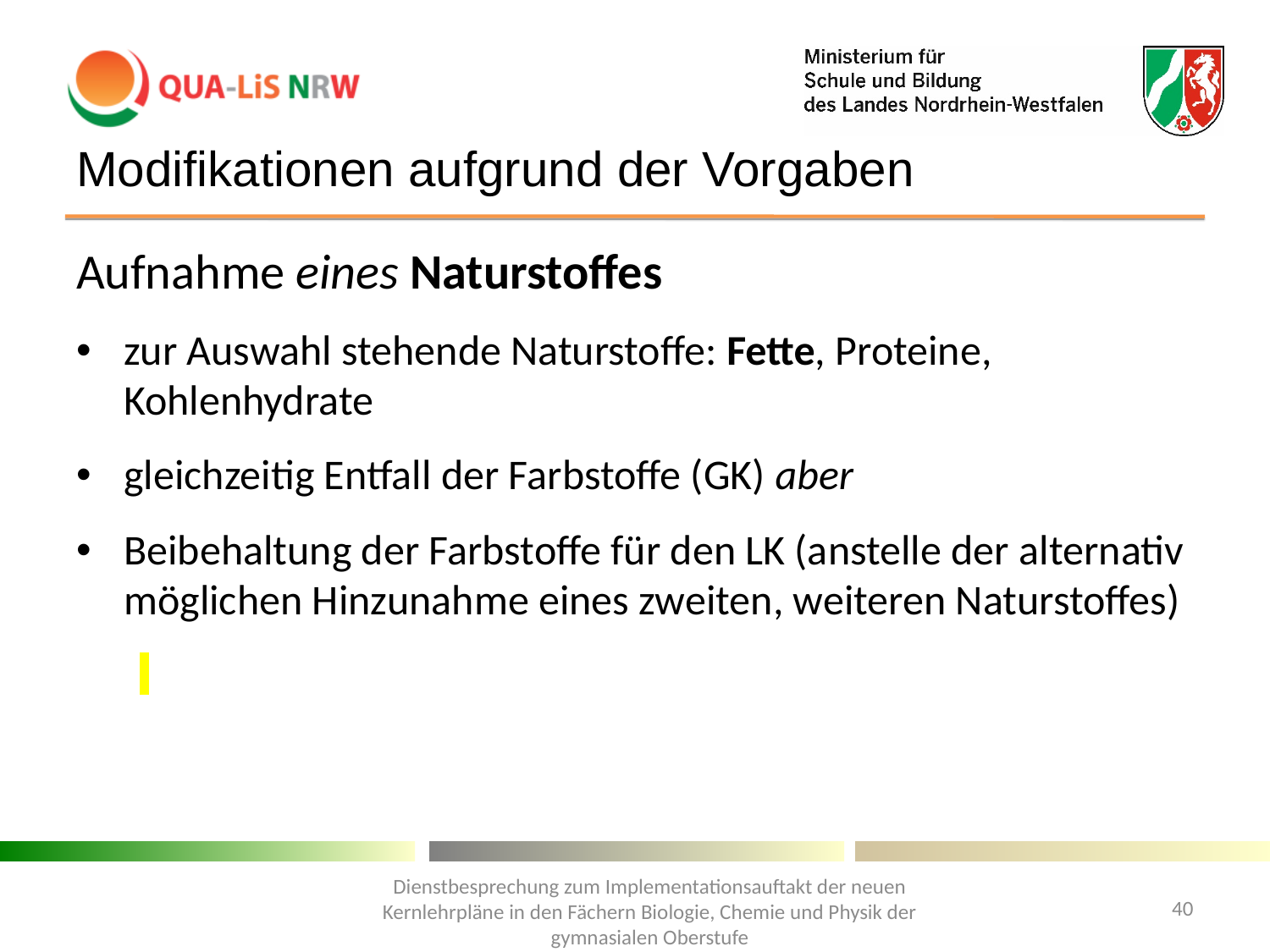

# Modifikationen aufgrund der Vorgaben
Aufnahme eines Naturstoffes
zur Auswahl stehende Naturstoffe: Fette, Proteine, Kohlenhydrate
gleichzeitig Entfall der Farbstoffe (GK) aber
Beibehaltung der Farbstoffe für den LK (anstelle der alternativ möglichen Hinzunahme eines zweiten, weiteren Naturstoffes)

Dienstbesprechung zum Implementationsauftakt der neuen Kernlehrpläne in den Fächern Biologie, Chemie und Physik der gymnasialen Oberstufe
40